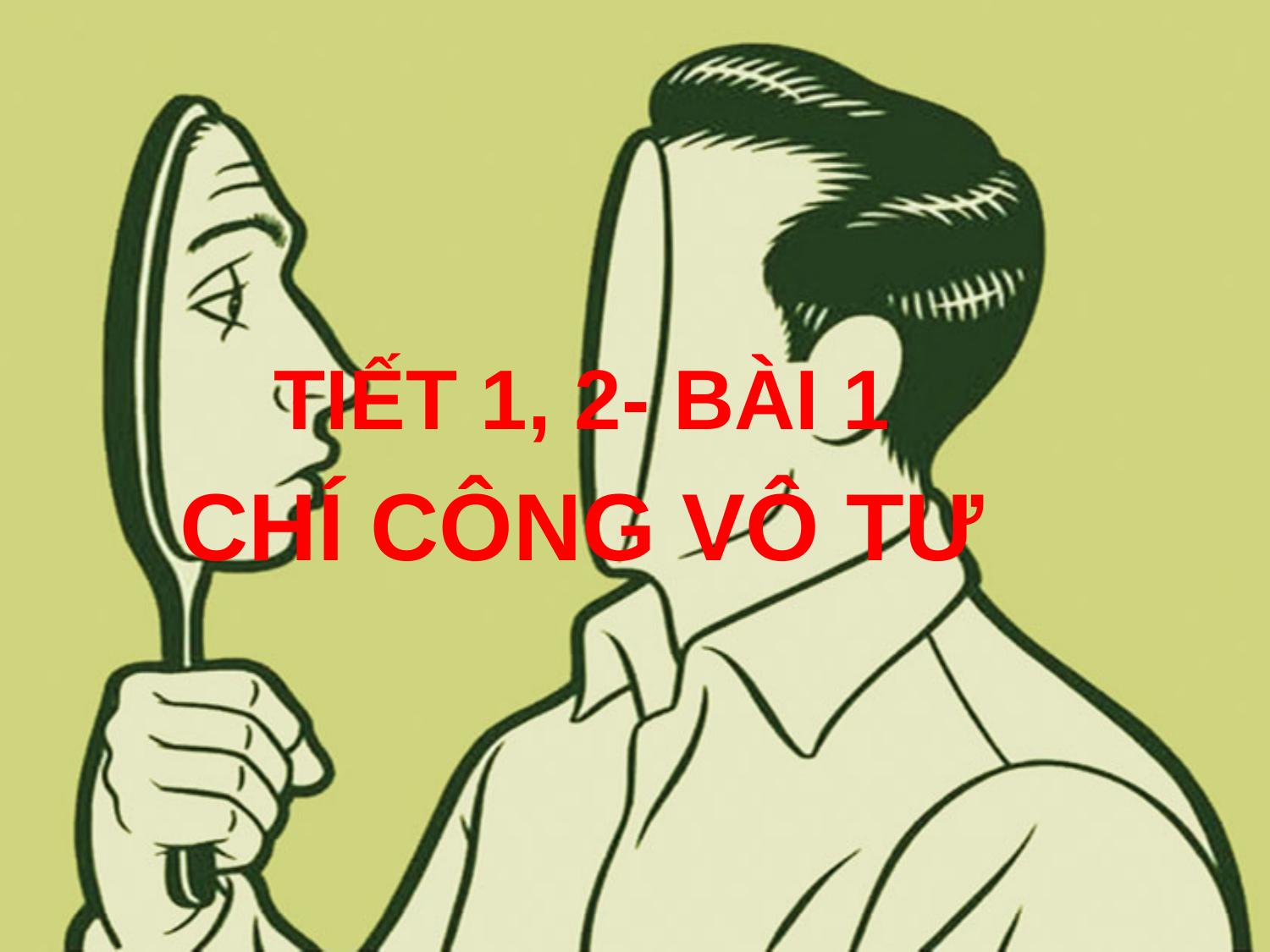

TIẾT 1, 2- BÀI 1
CHÍ CÔNG VÔ TƯ